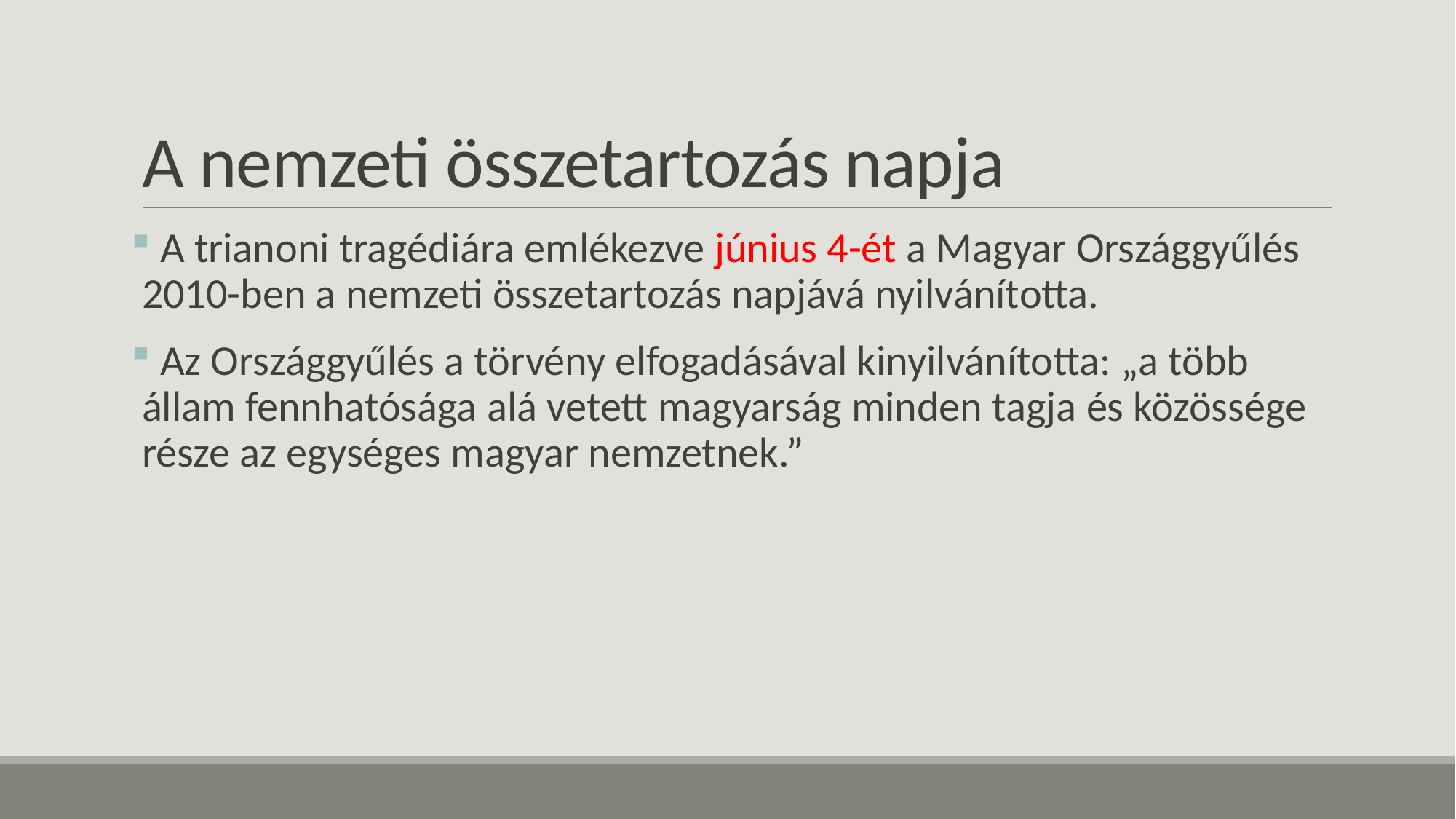

# A nemzeti összetartozás napja
 A trianoni tragédiára emlékezve június 4-ét a Magyar Országgyűlés 2010-ben a nemzeti összetartozás napjává nyilvánította.
 Az Országgyűlés a törvény elfogadásával kinyilvánította: „a több állam fennhatósága alá vetett magyarság minden tagja és közössége része az egységes magyar nemzetnek.”